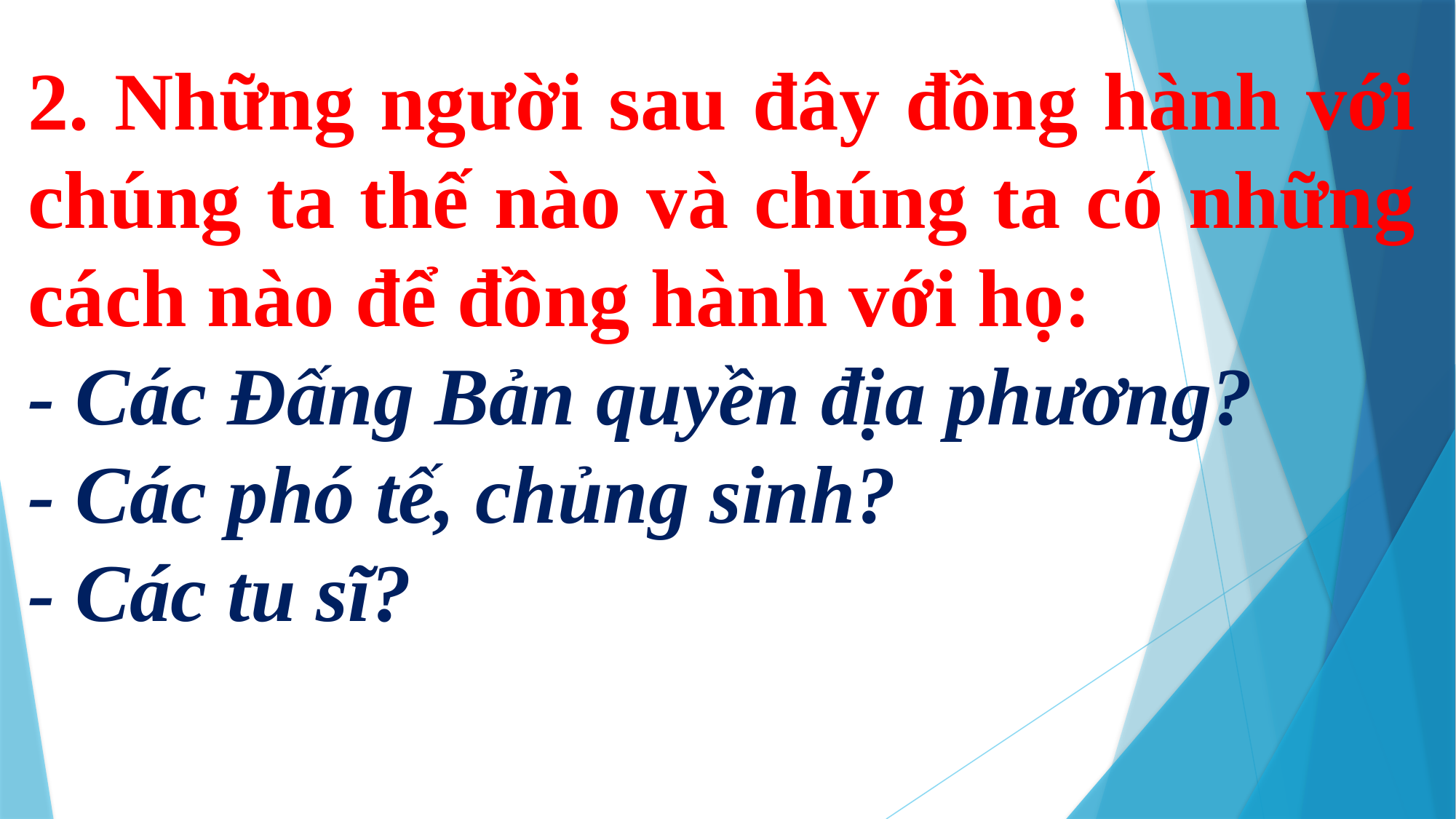

2. Những người sau đây đồng hành với chúng ta thế nào và chúng ta có những cách nào để đồng hành với họ:
- Các Đấng Bản quyền địa phương?
- Các phó tế, chủng sinh?
- Các tu sĩ?